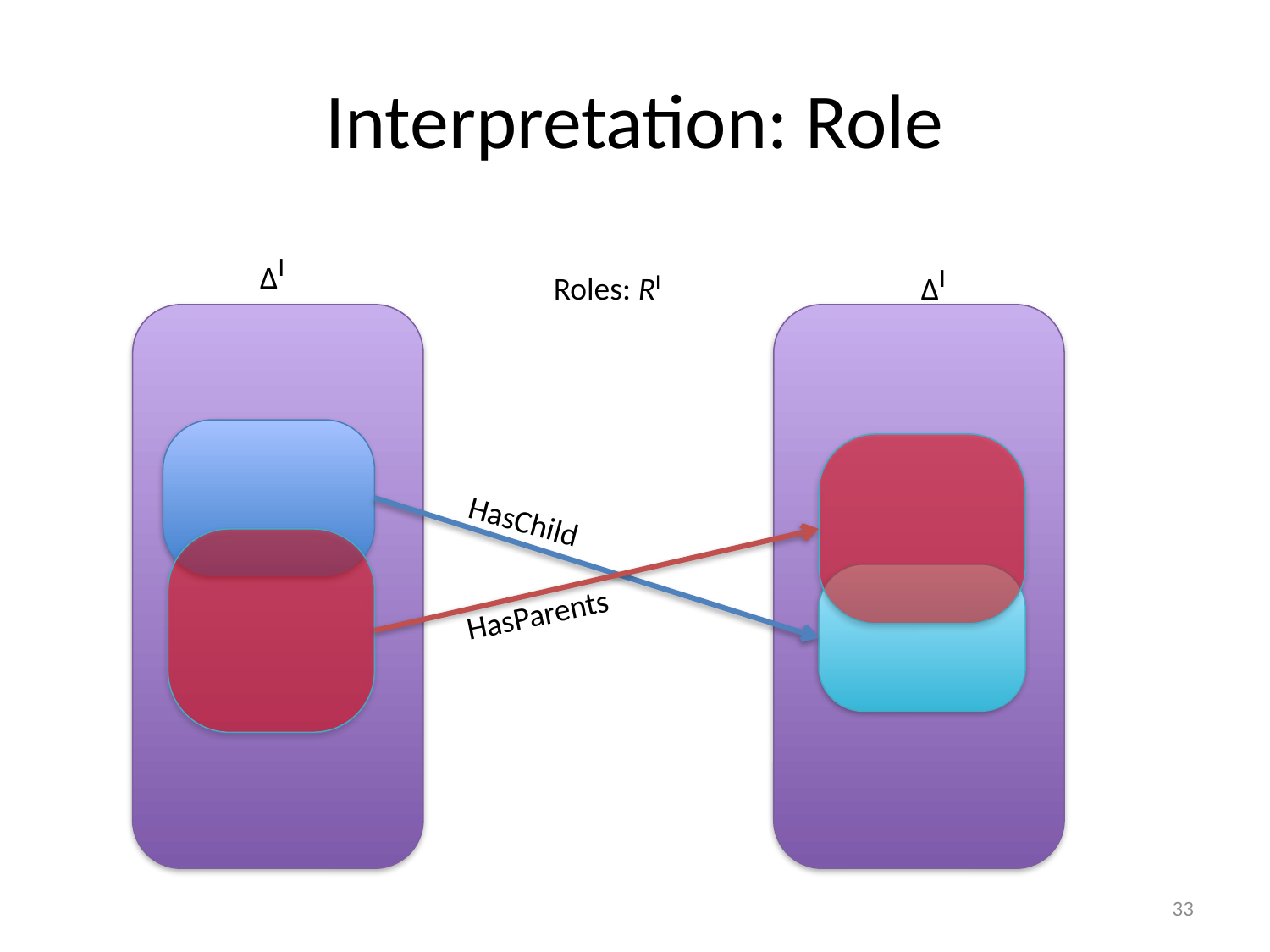

# Interpretation: Role
ΔI
ΔI
Roles: RI

HasChild

HasParents
33